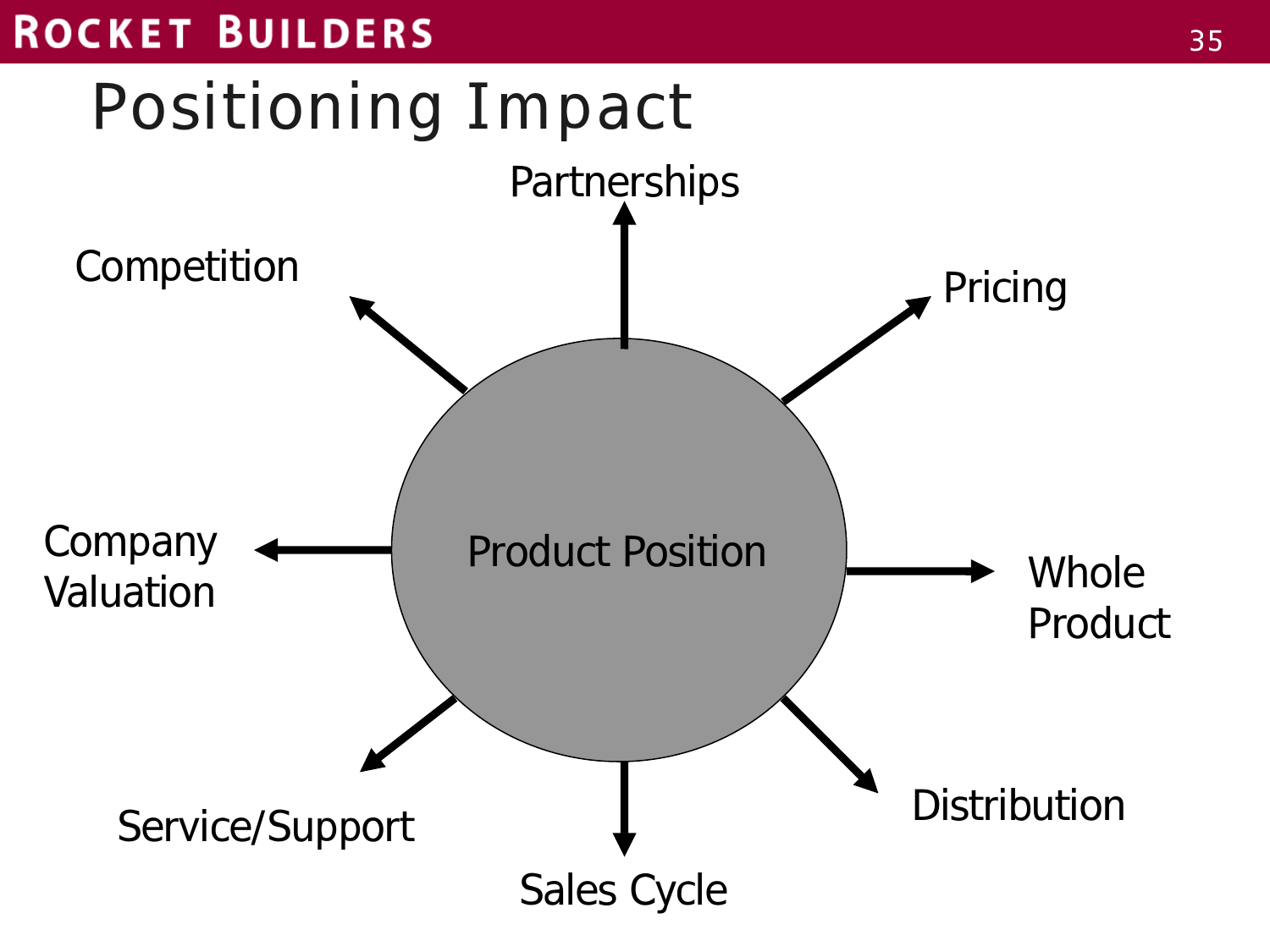

35
# Positioning Impact
Partnerships

Competition
Pricing

Company Valuation
Product Position
Whole Product

Distribution
Service/Support
Sales Cycle